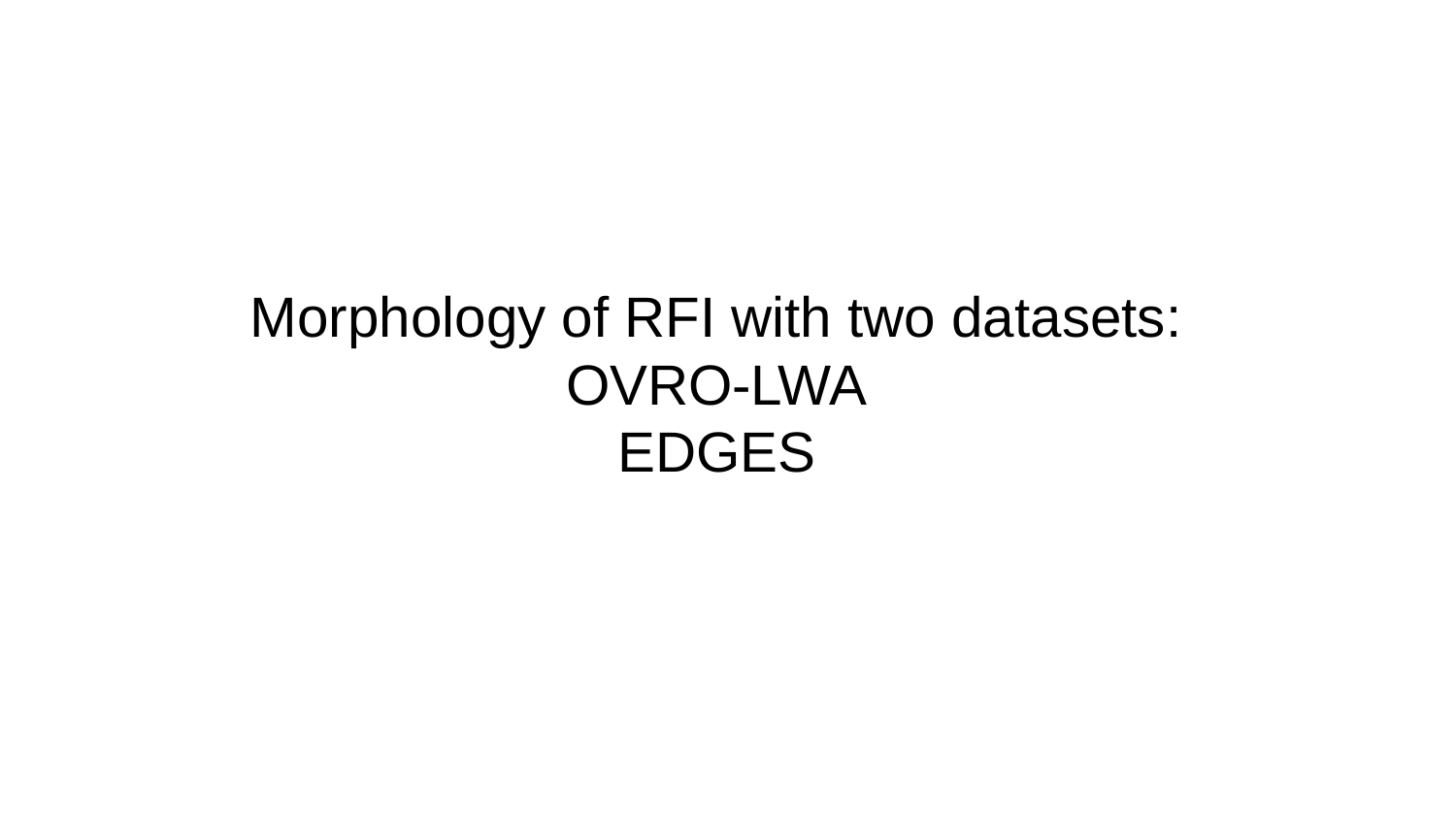

# Morphology of RFI with two datasets:
OVRO-LWA
EDGES